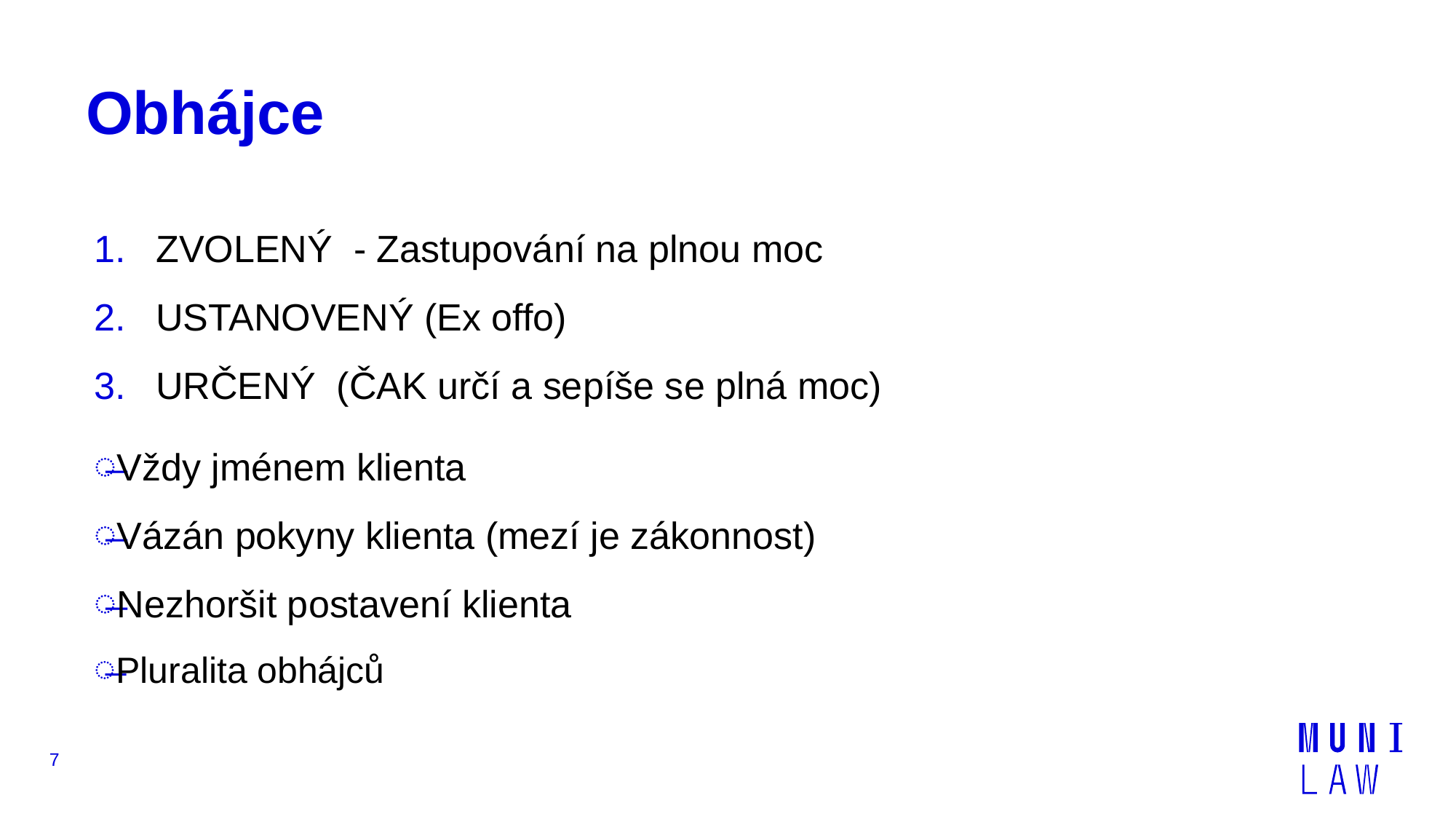

# Obhájce
ZVOLENÝ  - Zastupování na plnou moc
USTANOVENÝ (Ex offo)
URČENÝ  (ČAK určí a sepíše se plná moc)

Vždy jménem klienta
Vázán pokyny klienta (mezí je zákonnost)
Nezhoršit postavení klienta
Pluralita obhájců
7